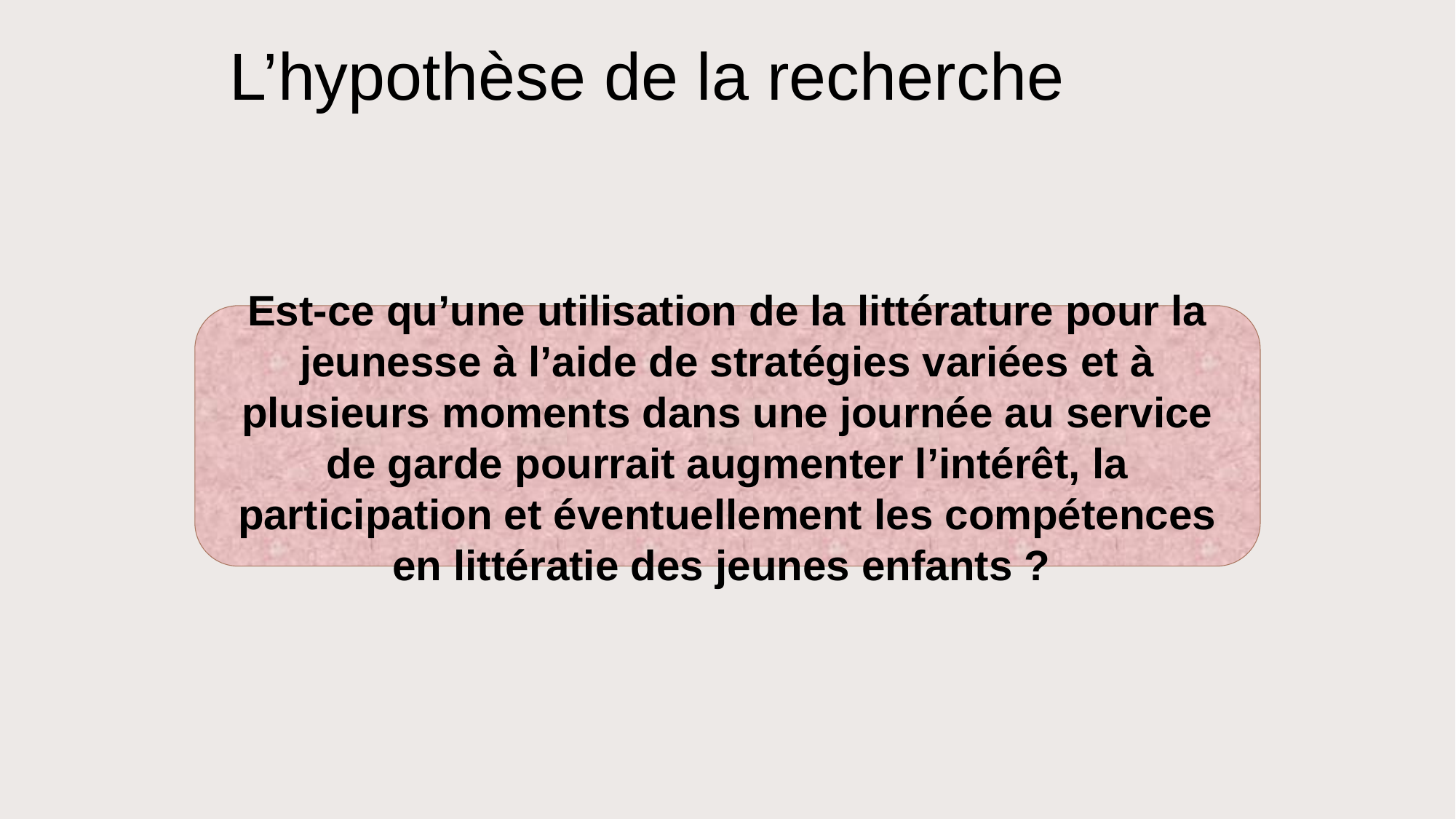

# L’hypothèse de la recherche
Est-ce qu’une utilisation de la littérature pour la jeunesse à l’aide de stratégies variées et à plusieurs moments dans une journée au service de garde pourrait augmenter l’intérêt, la participation et éventuellement les compétences en littératie des jeunes enfants ?